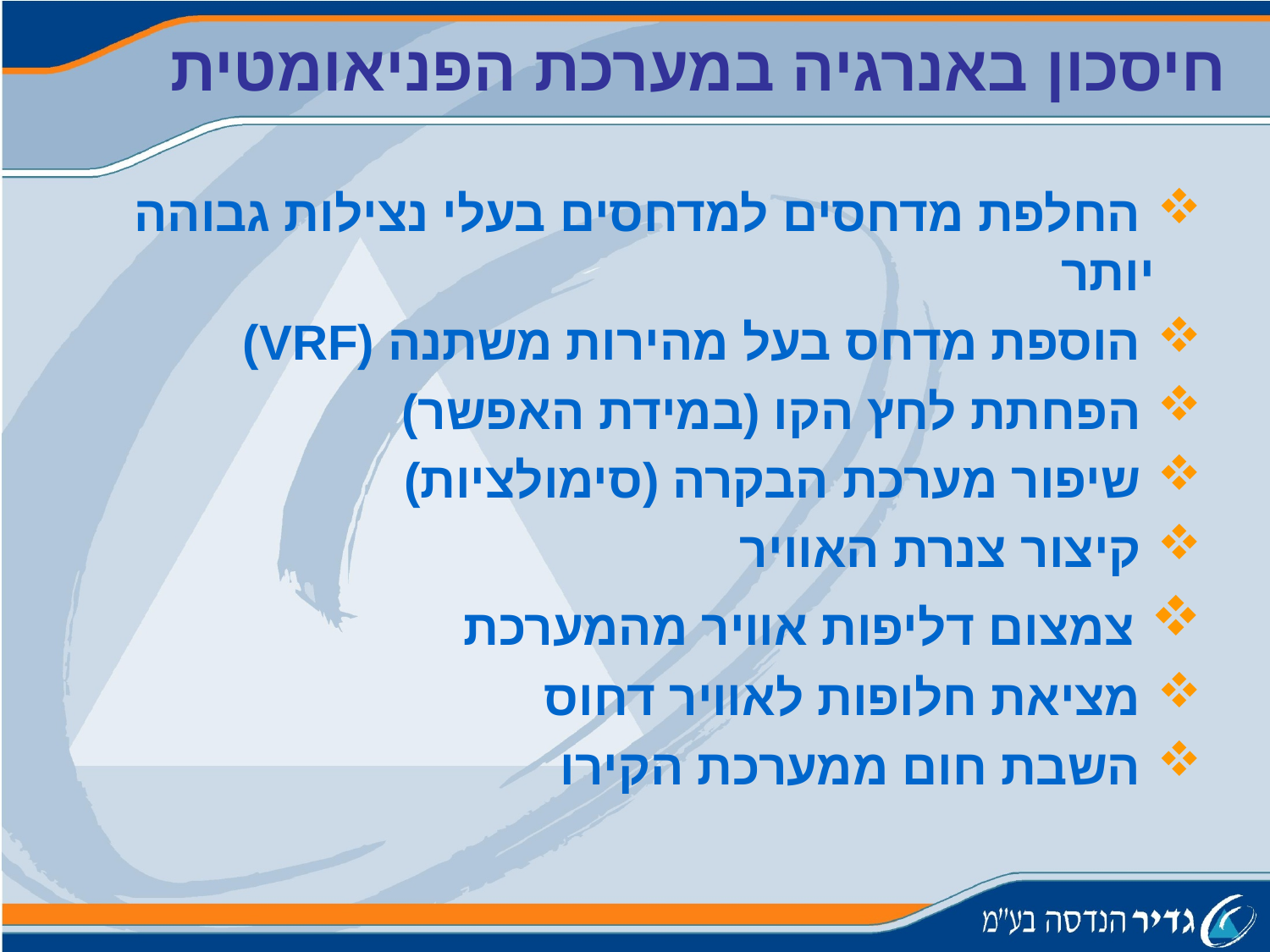

חיסכון באנרגיה במערכת הפניאומטית
 החלפת מדחסים למדחסים בעלי נצילות גבוהה יותר
 הוספת מדחס בעל מהירות משתנה (VRF)
 הפחתת לחץ הקו (במידת האפשר)
 שיפור מערכת הבקרה (סימולציות)
 קיצור צנרת האוויר
 צמצום דליפות אוויר מהמערכת
 מציאת חלופות לאוויר דחוס
 השבת חום ממערכת הקירו